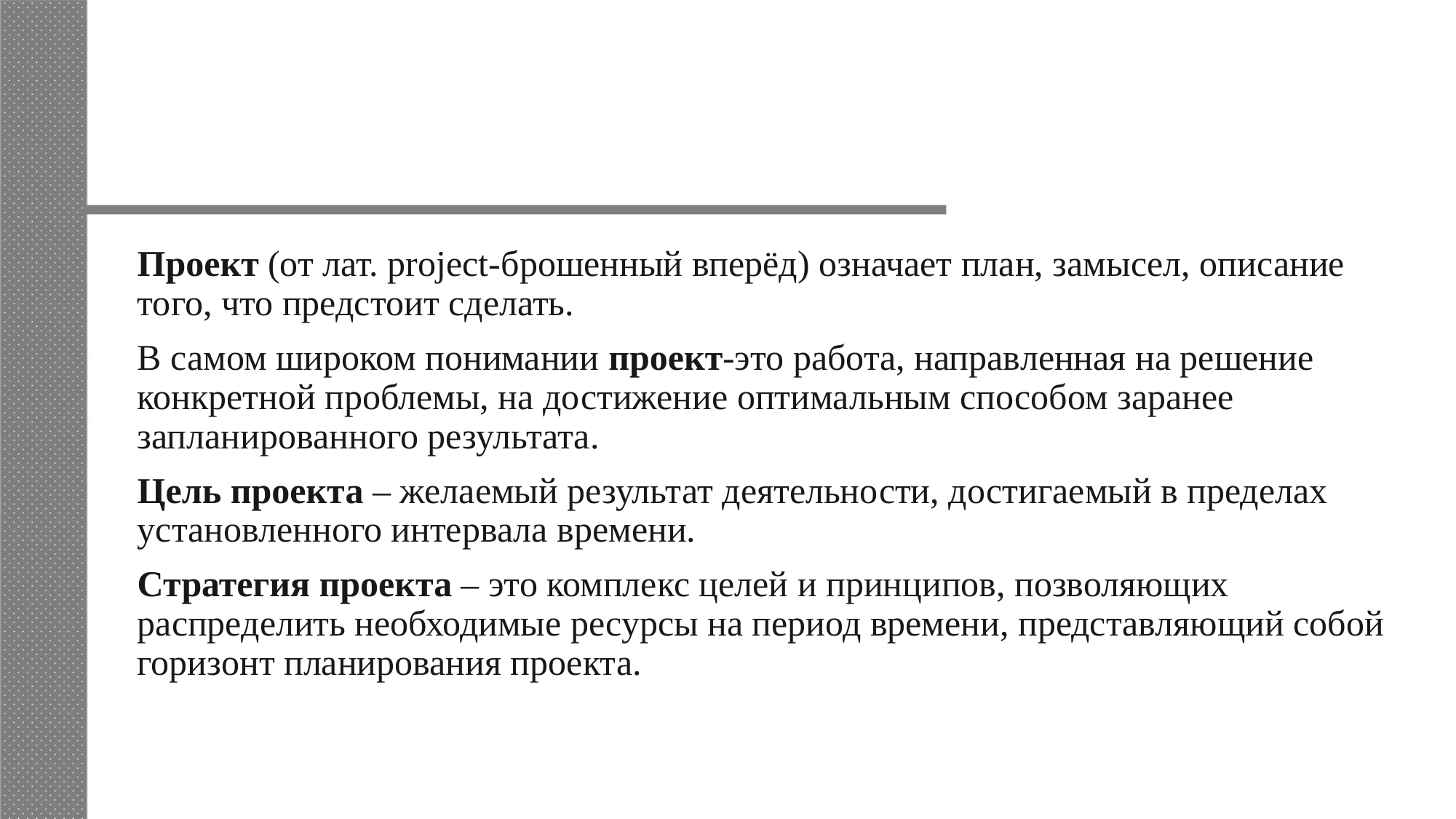

#
Проект (от лат. project-брошенный вперёд) означает план, замысел, описание того, что предстоит сделать.
В самом широком понимании проект-это работа, направленная на решение конкретной проблемы, на достижение оптимальным способом заранее запланированного результата.
Цель проекта – желаемый результат деятельности, достигаемый в пределах установленного интервала времени.
Стратегия проекта – это комплекс целей и принципов, позволяющих распределить необходимые ресурсы на период времени, представляющий собой горизонт планирования проекта.